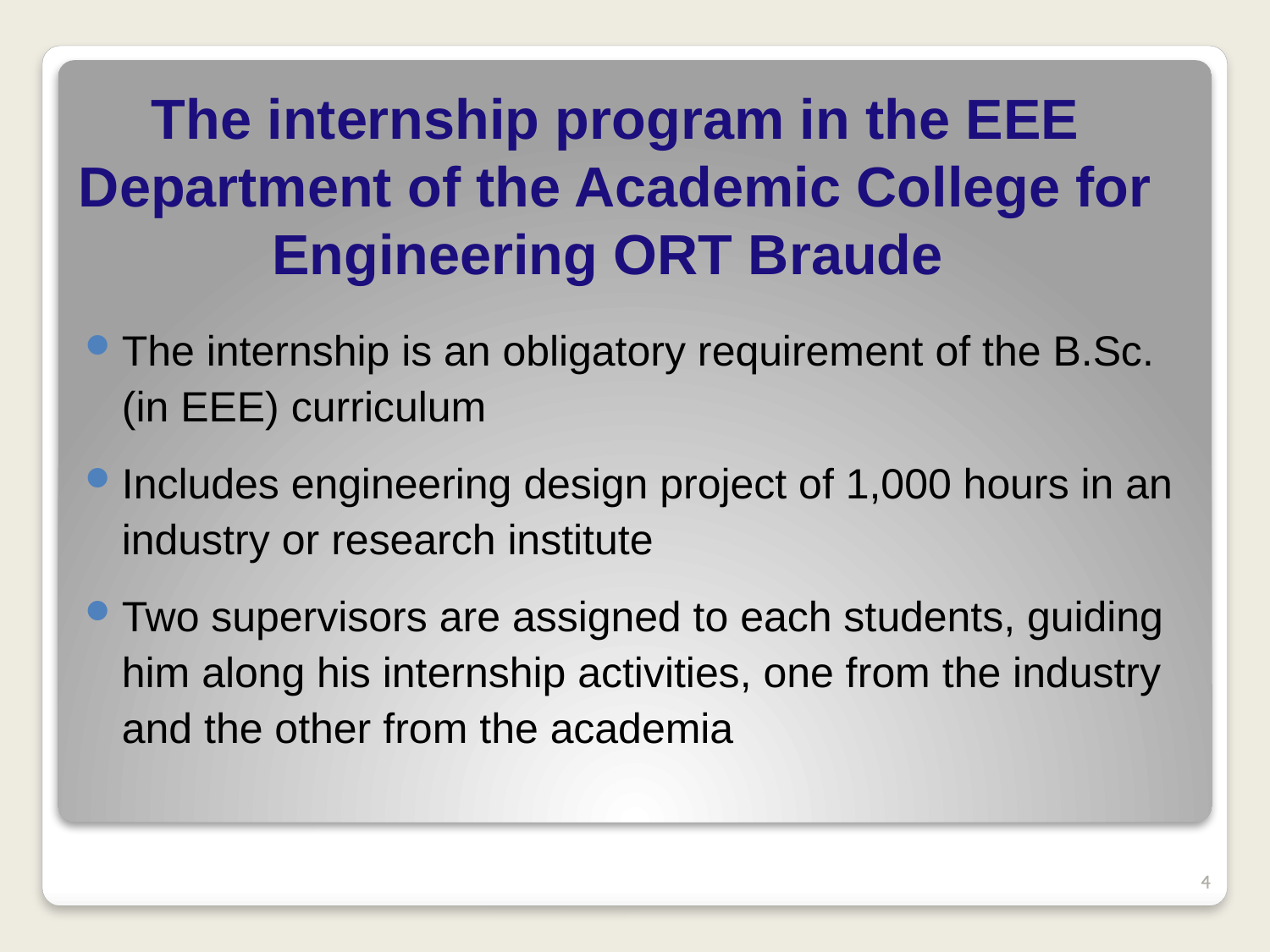

# The internship program in the EEE Department of the Academic College for Engineering ORT Braude
The internship is an obligatory requirement of the B.Sc. (in EEE) curriculum
Includes engineering design project of 1,000 hours in an industry or research institute
Two supervisors are assigned to each students, guiding him along his internship activities, one from the industry and the other from the academia
4